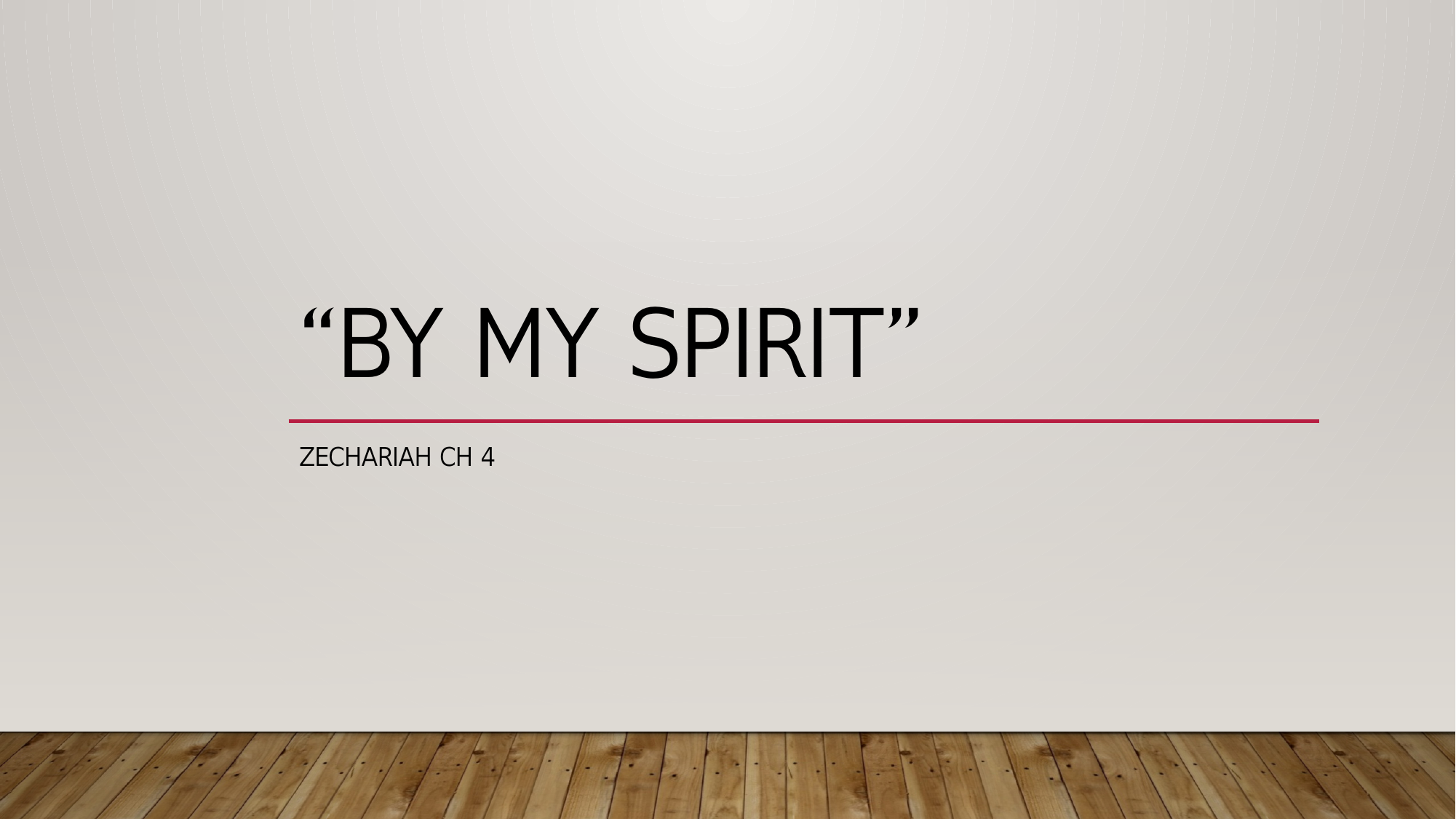

# “By my spirit”
Zechariah Ch 4